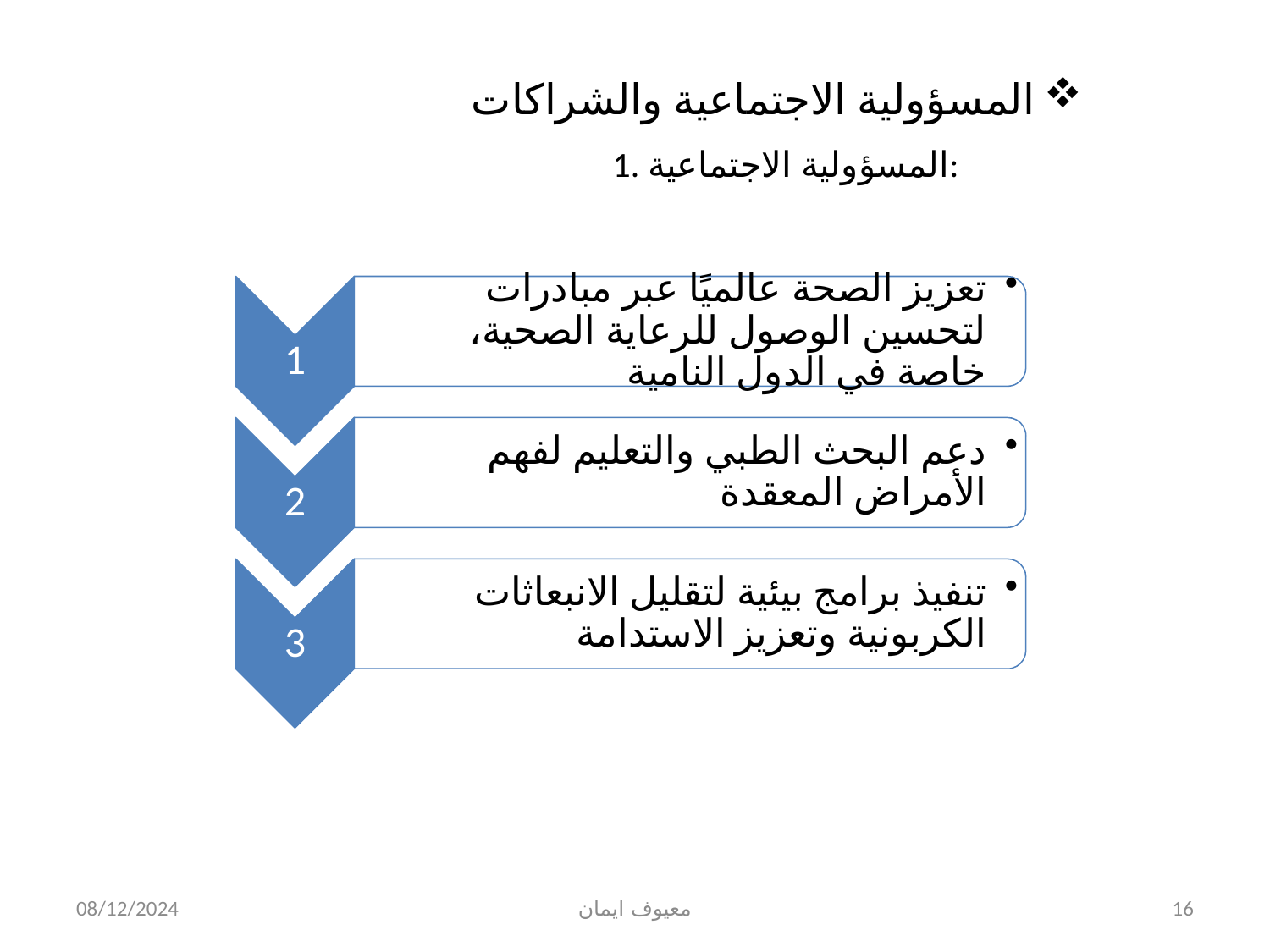

المسؤولية الاجتماعية والشراكات
1. المسؤولية الاجتماعية:
1
تعزيز الصحة عالميًا عبر مبادرات لتحسين الوصول للرعاية الصحية، خاصة في الدول النامية
2
دعم البحث الطبي والتعليم لفهم الأمراض المعقدة
3
تنفيذ برامج بيئية لتقليل الانبعاثات الكربونية وتعزيز الاستدامة
08/12/2024
معيوف ايمان
16